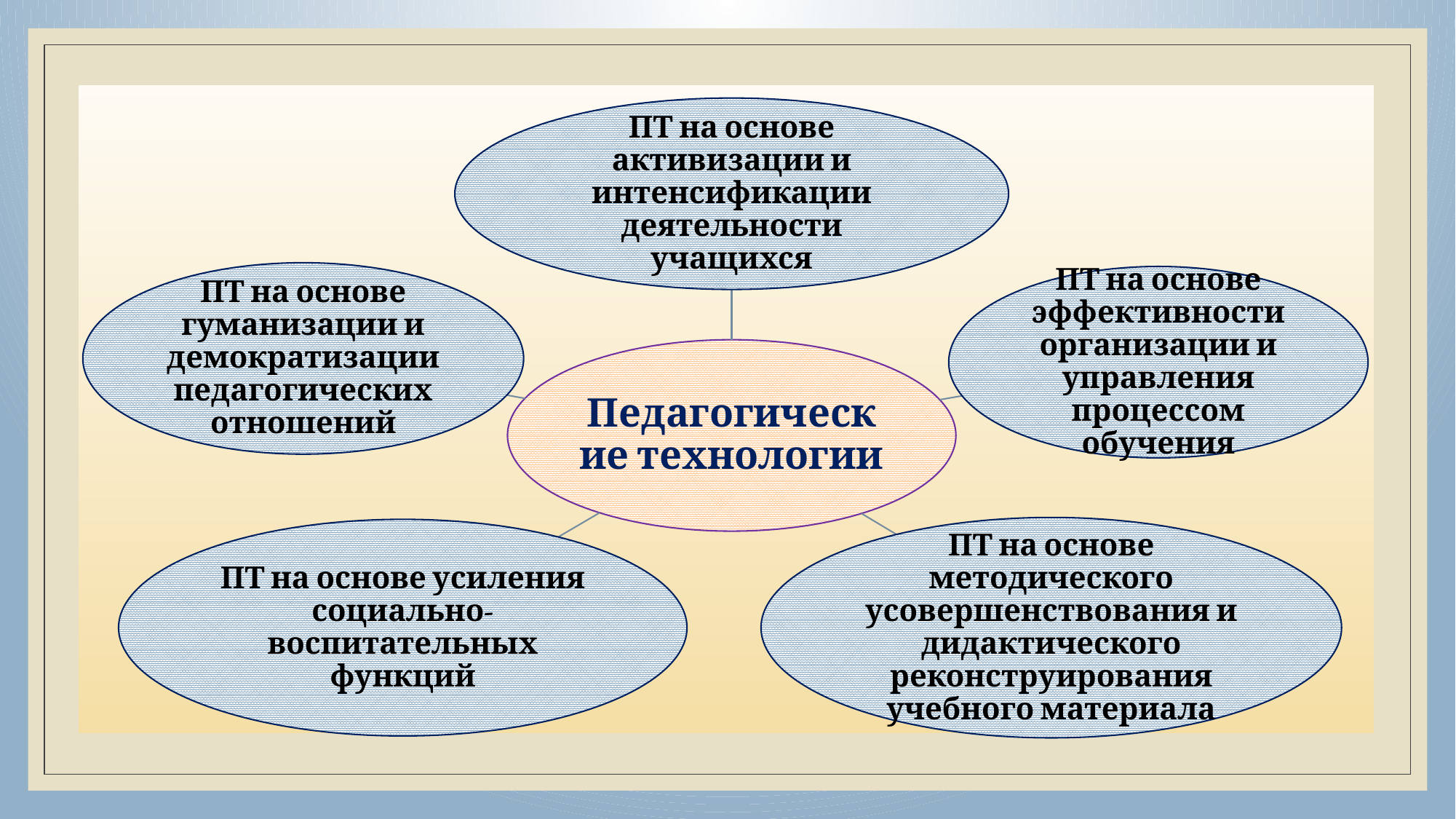

Педагогические технологии

ПТ на основе активизации и интенсификации деятельности учащихся

ПТ на основе эффективности организации и управления процессом обучения

ПТ на основе методического усовершенствования и дидактического реконструирования учебного материала

ПТ на основе усиления социально-воспитательных функций

ПТ на основе гуманизации и демократизации педагогических отношений